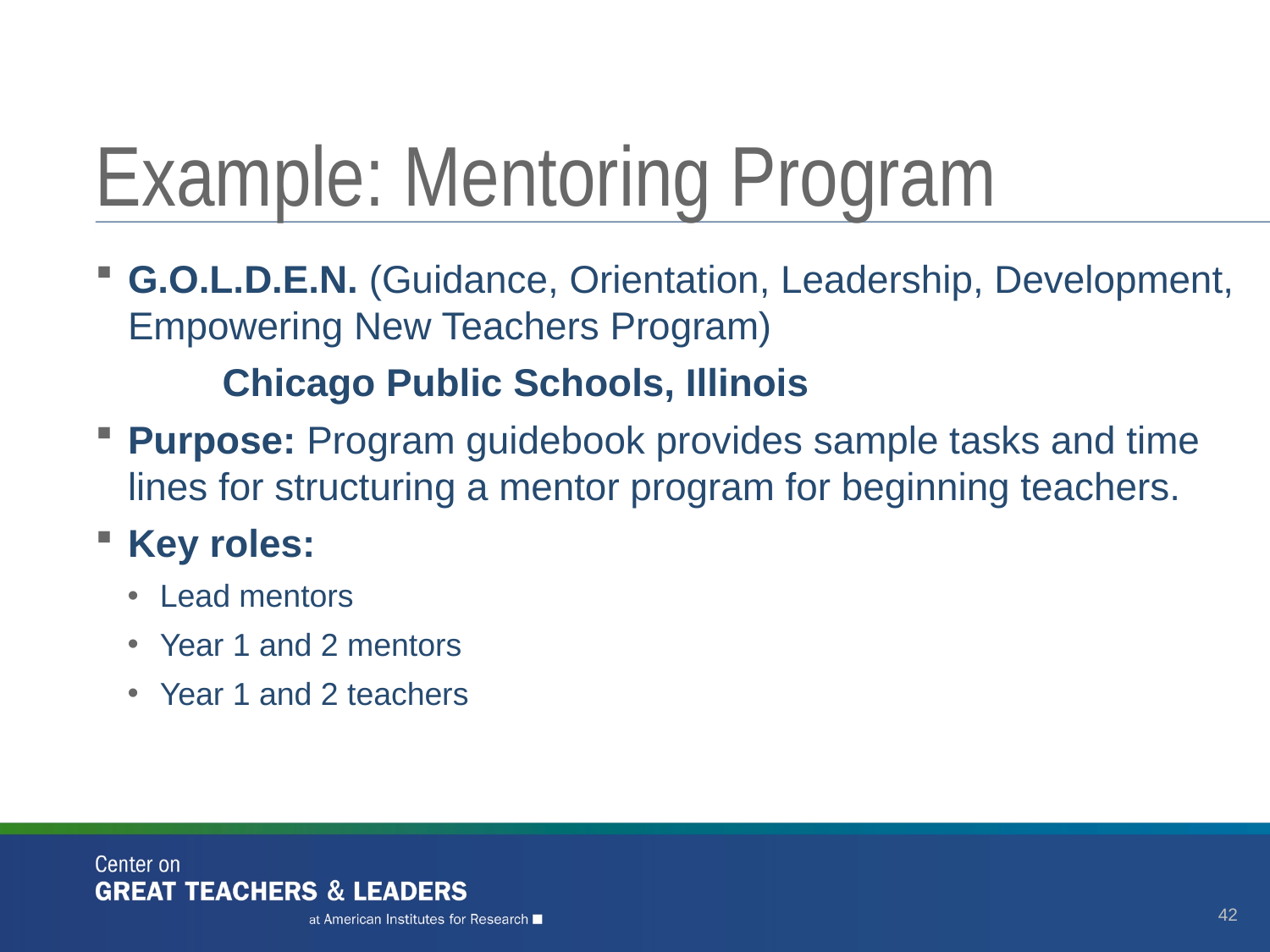

# Example: Mentoring Program
G.O.L.D.E.N. (Guidance, Orientation, Leadership, Development, Empowering New Teachers Program)
 	Chicago Public Schools, Illinois
Purpose: Program guidebook provides sample tasks and time lines for structuring a mentor program for beginning teachers.
Key roles:
Lead mentors
Year 1 and 2 mentors
Year 1 and 2 teachers
42